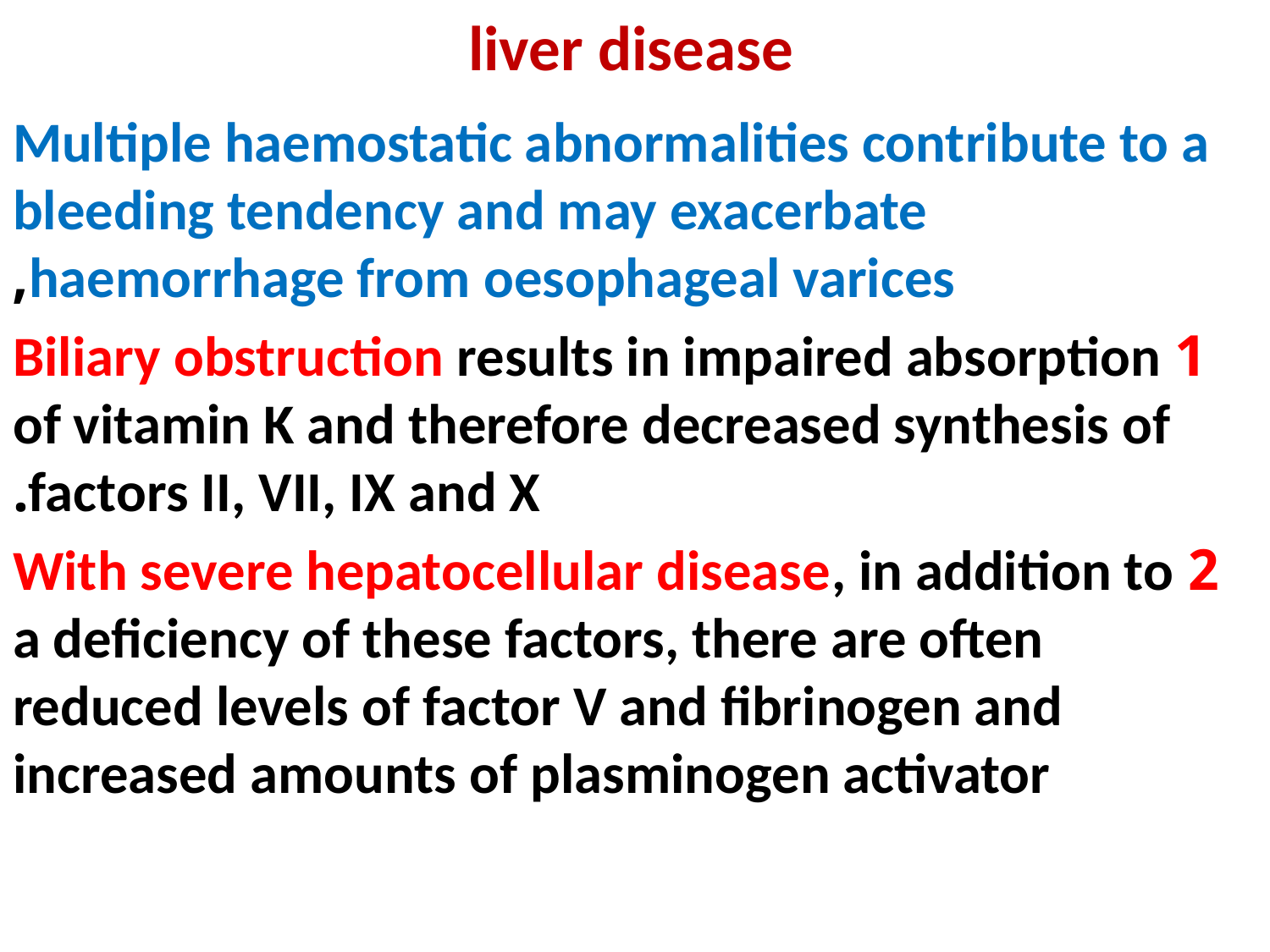

# liver disease
Multiple haemostatic abnormalities contribute to a bleeding tendency and may exacerbate haemorrhage from oesophageal varices,
1 Biliary obstruction results in impaired absorption of vitamin K and therefore decreased synthesis of factors II, VII, IX and X.
2 With severe hepatocellular disease, in addition to a deficiency of these factors, there are often reduced levels of factor V and fibrinogen and increased amounts of plasminogen activator